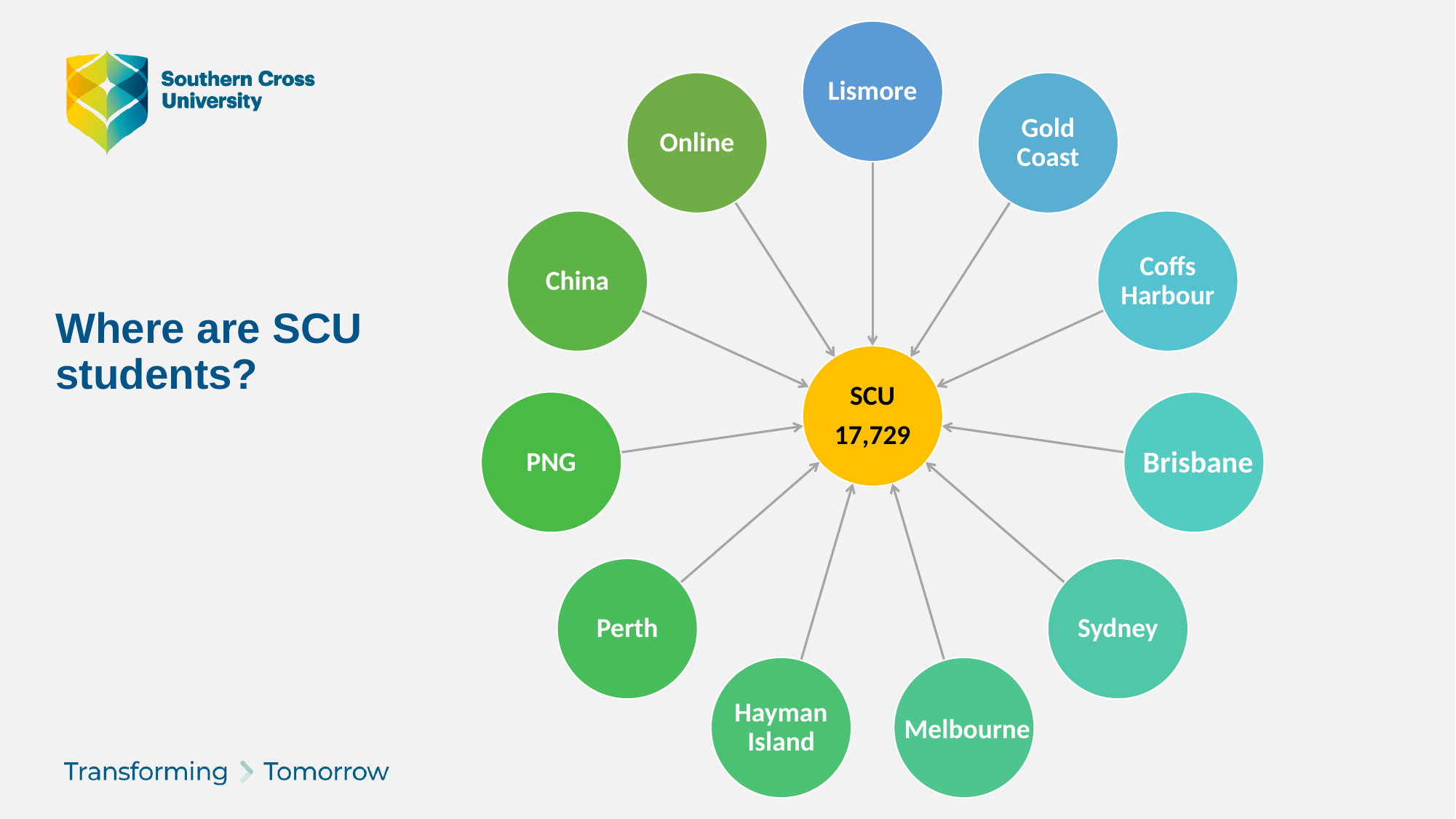

SCU
17,729

Lismore

Gold Coast

Coffs Harbour

Sydney

Hayman Island

Perth

PNG

China

Online
Brisbane
Melbourne
# Where are SCU students?